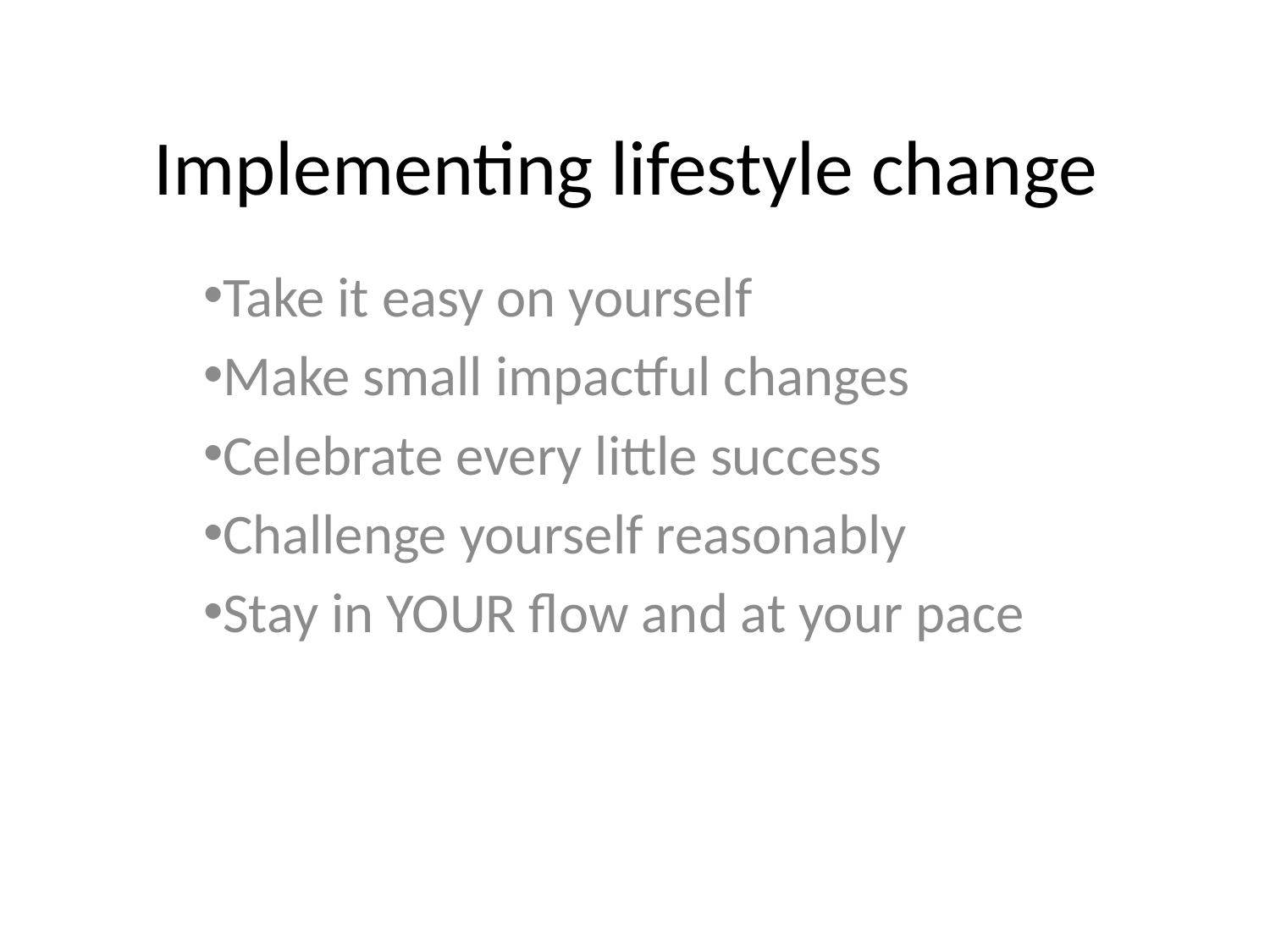

# Implementing lifestyle change
Take it easy on yourself
Make small impactful changes
Celebrate every little success
Challenge yourself reasonably
Stay in YOUR flow and at your pace